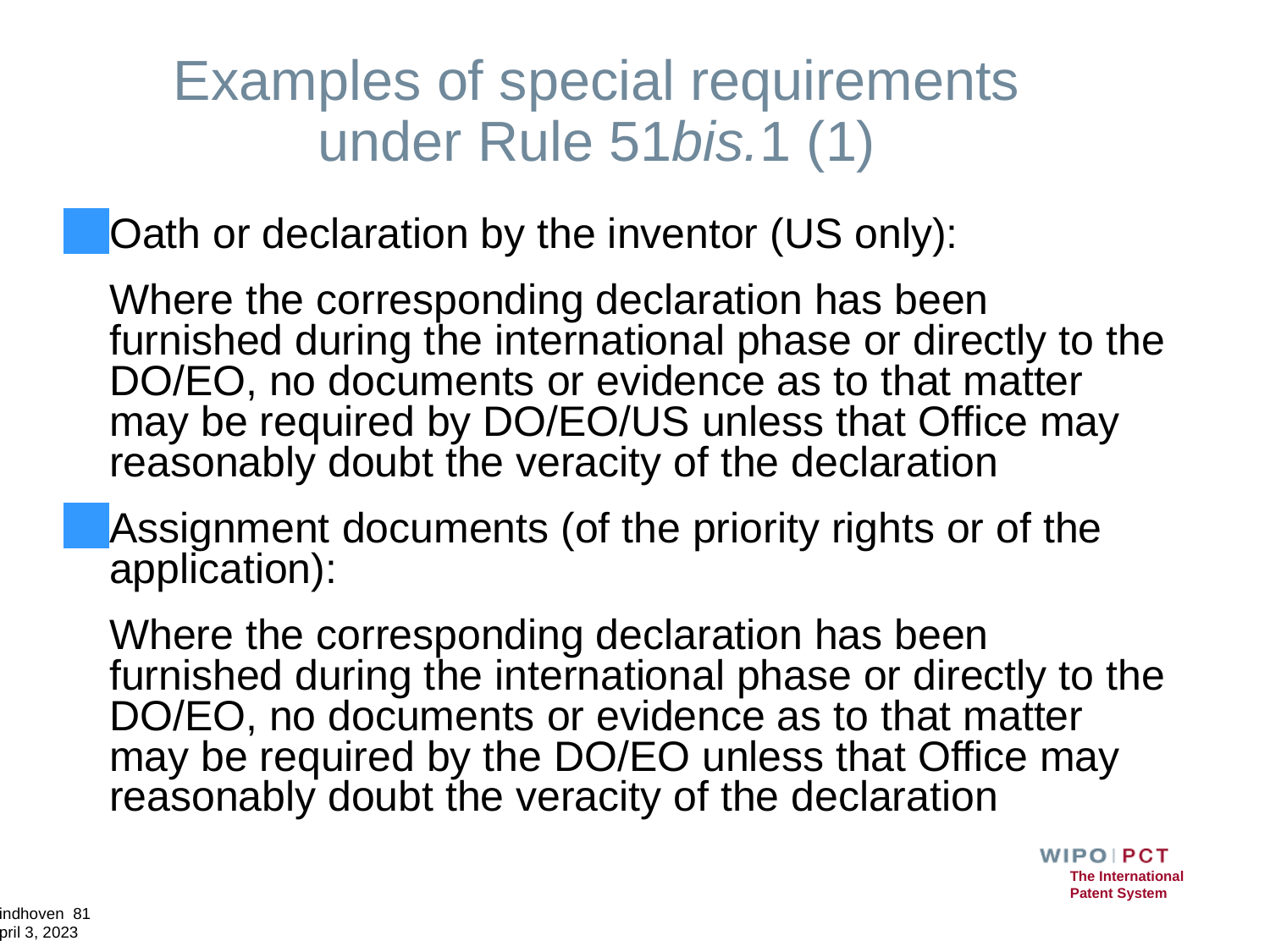

# Examples of special requirements under Rule 51bis.1 (1)
Oath or declaration by the inventor (US only):
	Where the corresponding declaration has been furnished during the international phase or directly to the DO/EO, no documents or evidence as to that matter may be required by DO/EO/US unless that Office may reasonably doubt the veracity of the declaration
Assignment documents (of the priority rights or of the application):
	Where the corresponding declaration has been furnished during the international phase or directly to the DO/EO, no documents or evidence as to that matter may be required by the DO/EO unless that Office may reasonably doubt the veracity of the declaration